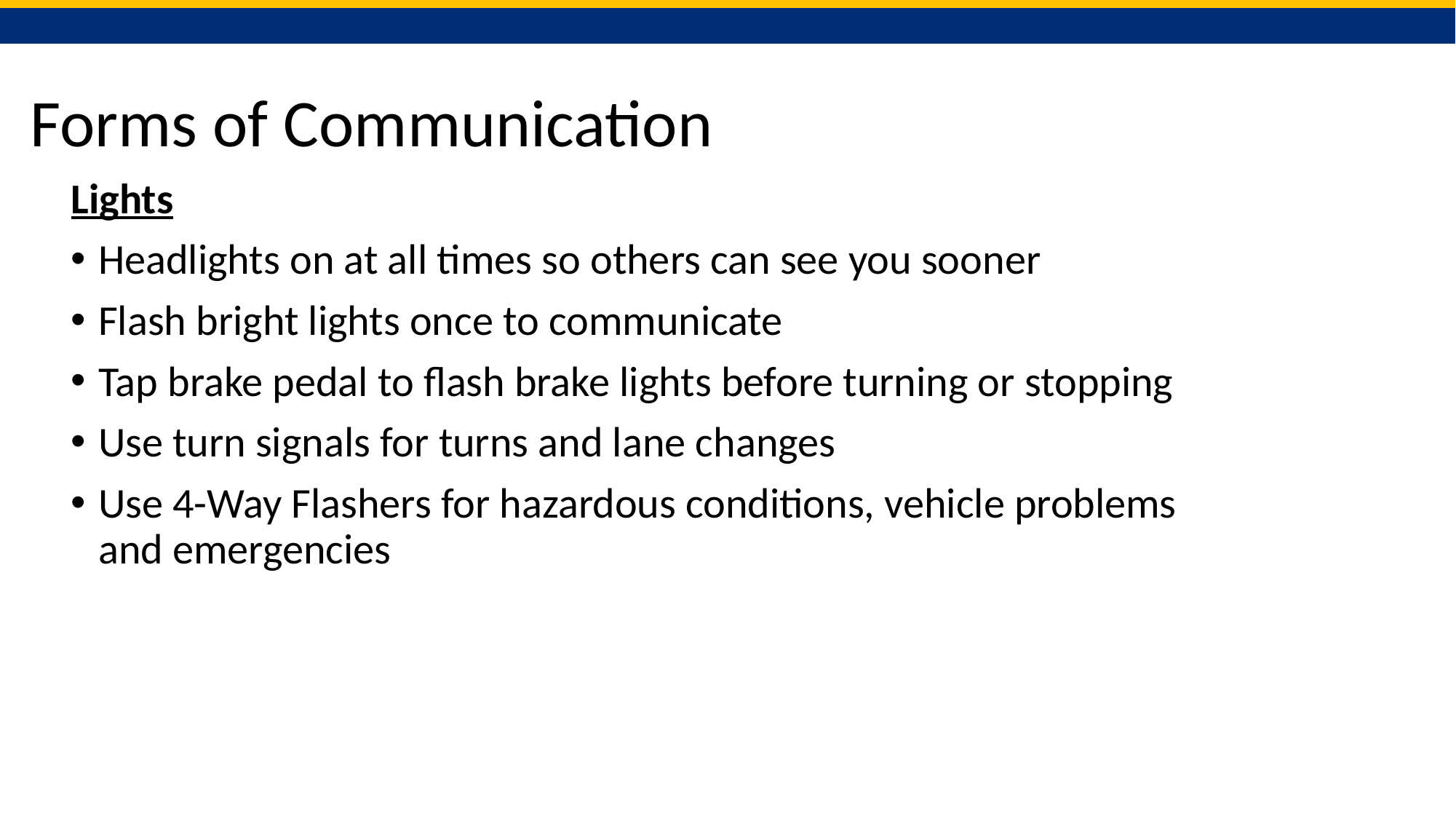

# Forms of Communication
Lights
Headlights on at all times so others can see you sooner
Flash bright lights once to communicate
Tap brake pedal to flash brake lights before turning or stopping
Use turn signals for turns and lane changes
Use 4-Way Flashers for hazardous conditions, vehicle problems and emergencies